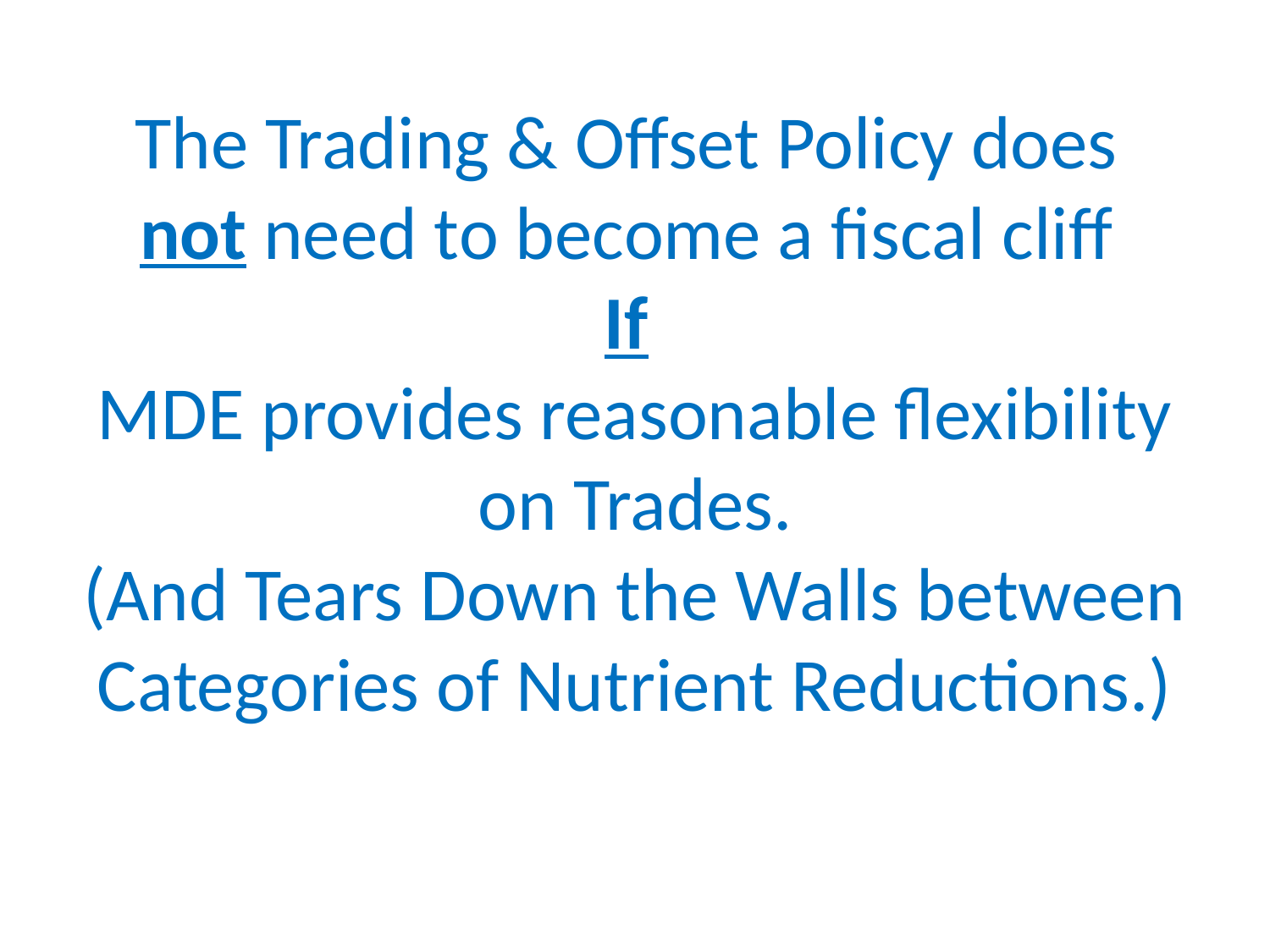

# The Trading & Offset Policy does not need to become a fiscal cliff If MDE provides reasonable flexibility on Trades. (And Tears Down the Walls between Categories of Nutrient Reductions.)